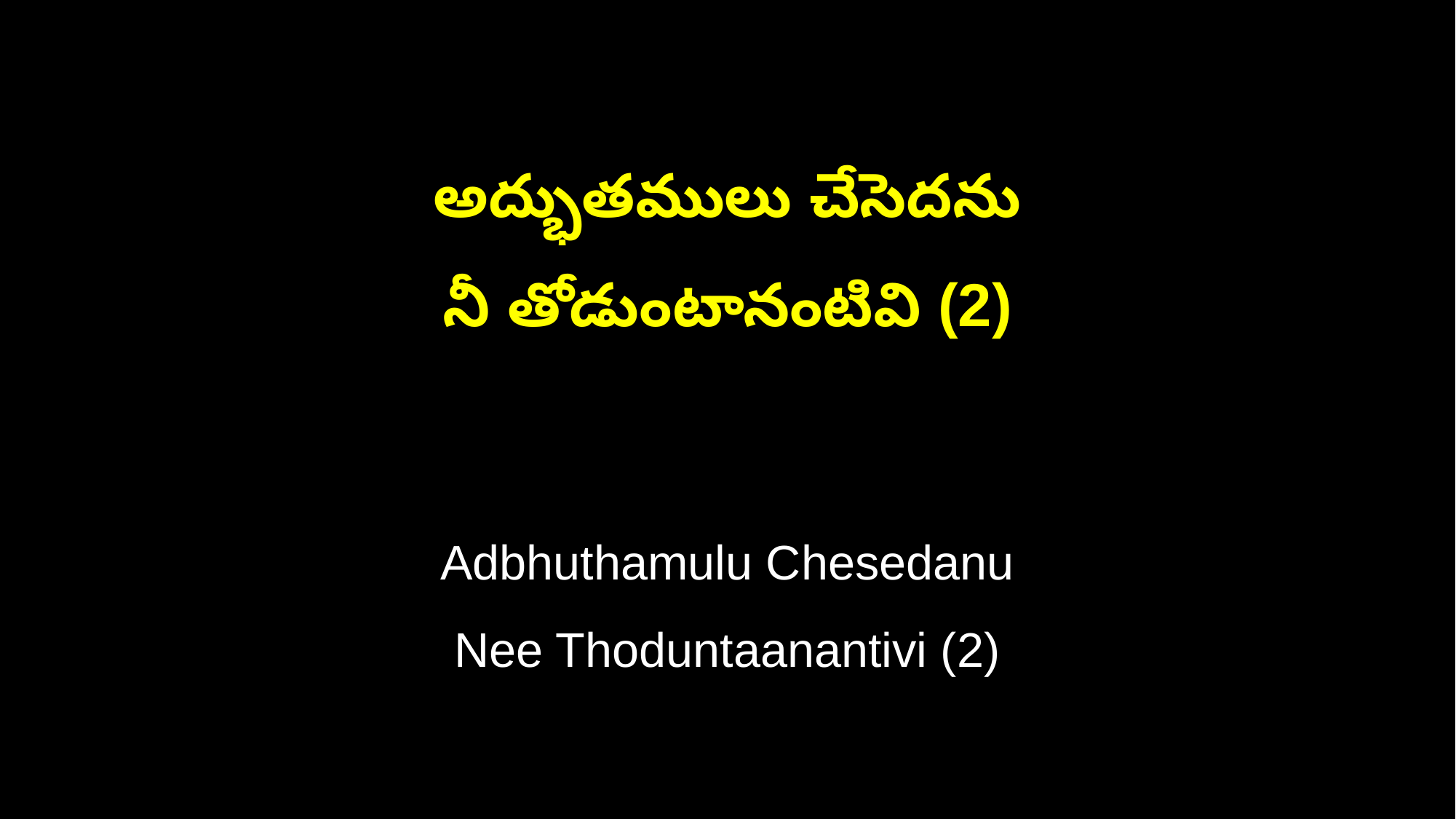

అద్భుతములు చేసెదను
నీ తోడుంటానంటివి (2)
Adbhuthamulu Chesedanu
Nee Thoduntaanantivi (2)